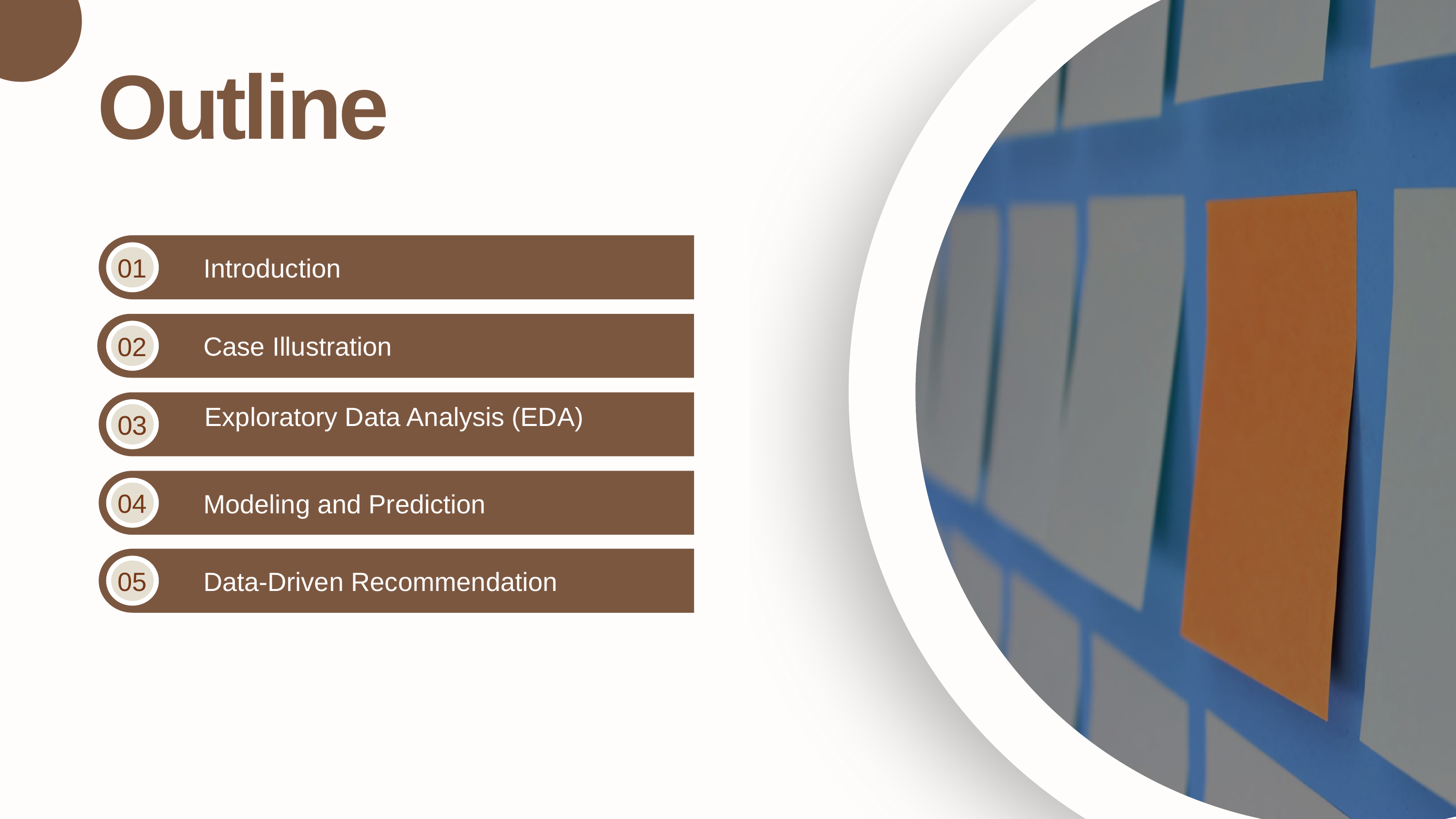

Outline

01
Introduction

02
Case Illustration

03
Exploratory Data Analysis (EDA)
3

04
Modeling and Prediction

05
Data-Driven Recommendation